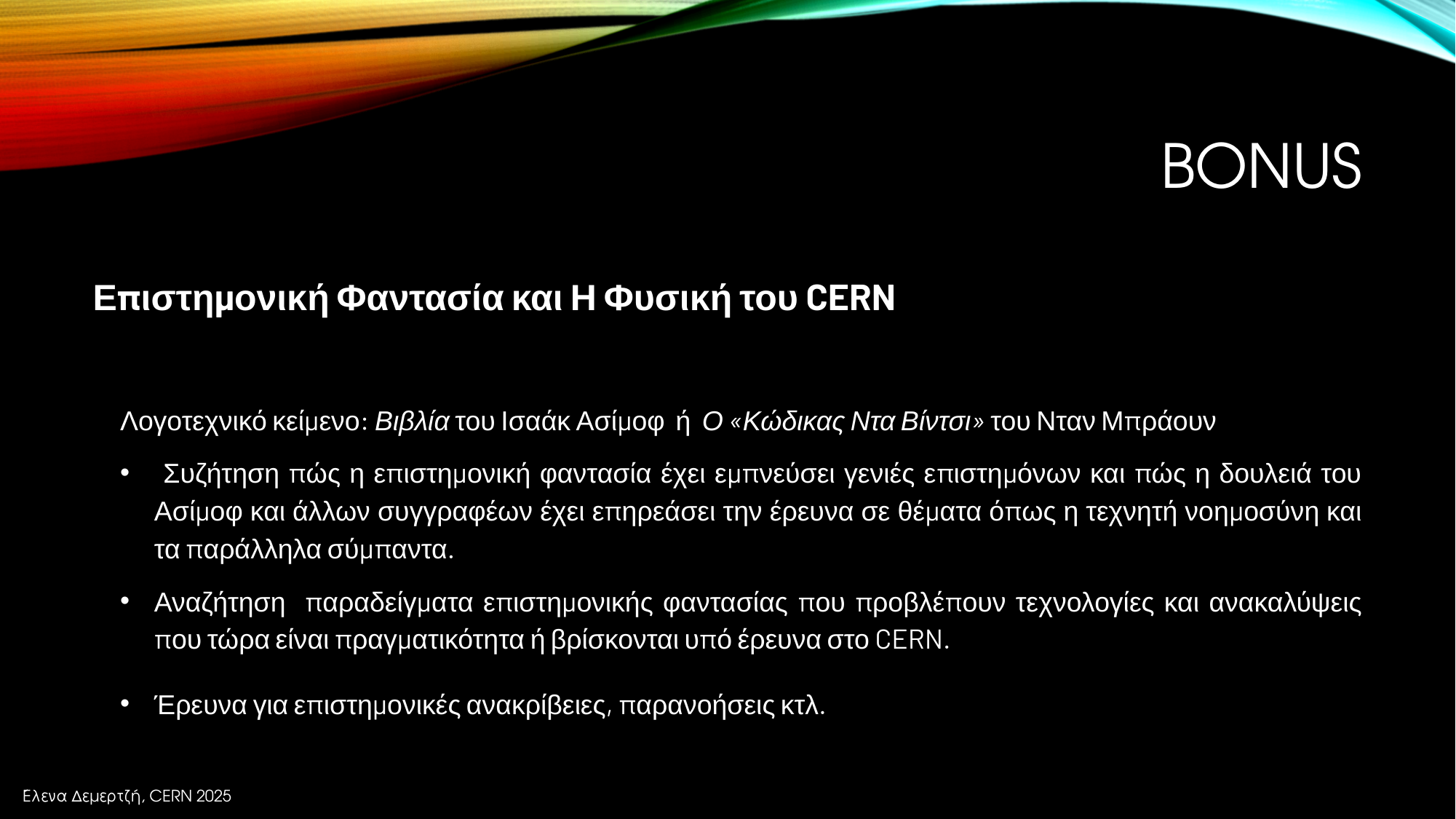

# bonus
Επιστημονική Φαντασία και Η Φυσική του CERN

Λογοτεχνικό κείμενο: Βιβλία του Ισαάκ Ασίμοφ  ή  Ο «Κώδικας Ντα Βίντσι» του Νταν Μπράουν
 Συζήτηση πώς η επιστημονική φαντασία έχει εμπνεύσει γενιές επιστημόνων και πώς η δουλειά του Ασίμοφ και άλλων συγγραφέων έχει επηρεάσει την έρευνα σε θέματα όπως η τεχνητή νοημοσύνη και τα παράλληλα σύμπαντα.
Αναζήτηση  παραδείγματα επιστημονικής φαντασίας που προβλέπουν τεχνολογίες και ανακαλύψεις που τώρα είναι πραγματικότητα ή βρίσκονται υπό έρευνα στο CERN.
Έρευνα για επιστημονικές ανακρίβειες, παρανοήσεις κτλ.

Έλενα Δεμερτζή, CERN 2025